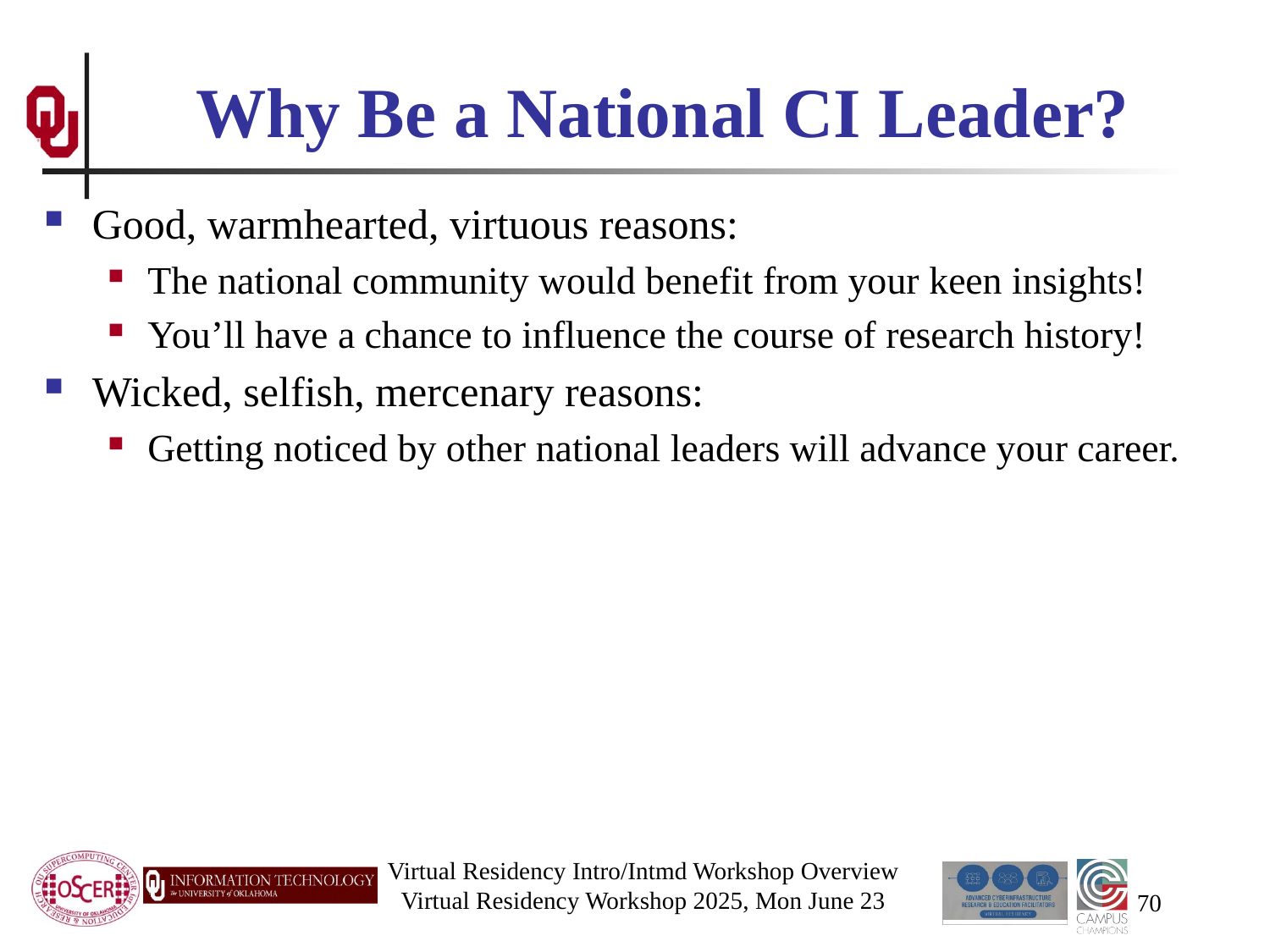

# Why Be a National CI Leader?
Good, warmhearted, virtuous reasons:
The national community would benefit from your keen insights!
You’ll have a chance to influence the course of research history!
Wicked, selfish, mercenary reasons:
Getting noticed by other national leaders will advance your career.

Virtual Residency Intro/Intmd Workshop Overview
Virtual Residency Workshop 2025, Mon June 23
70